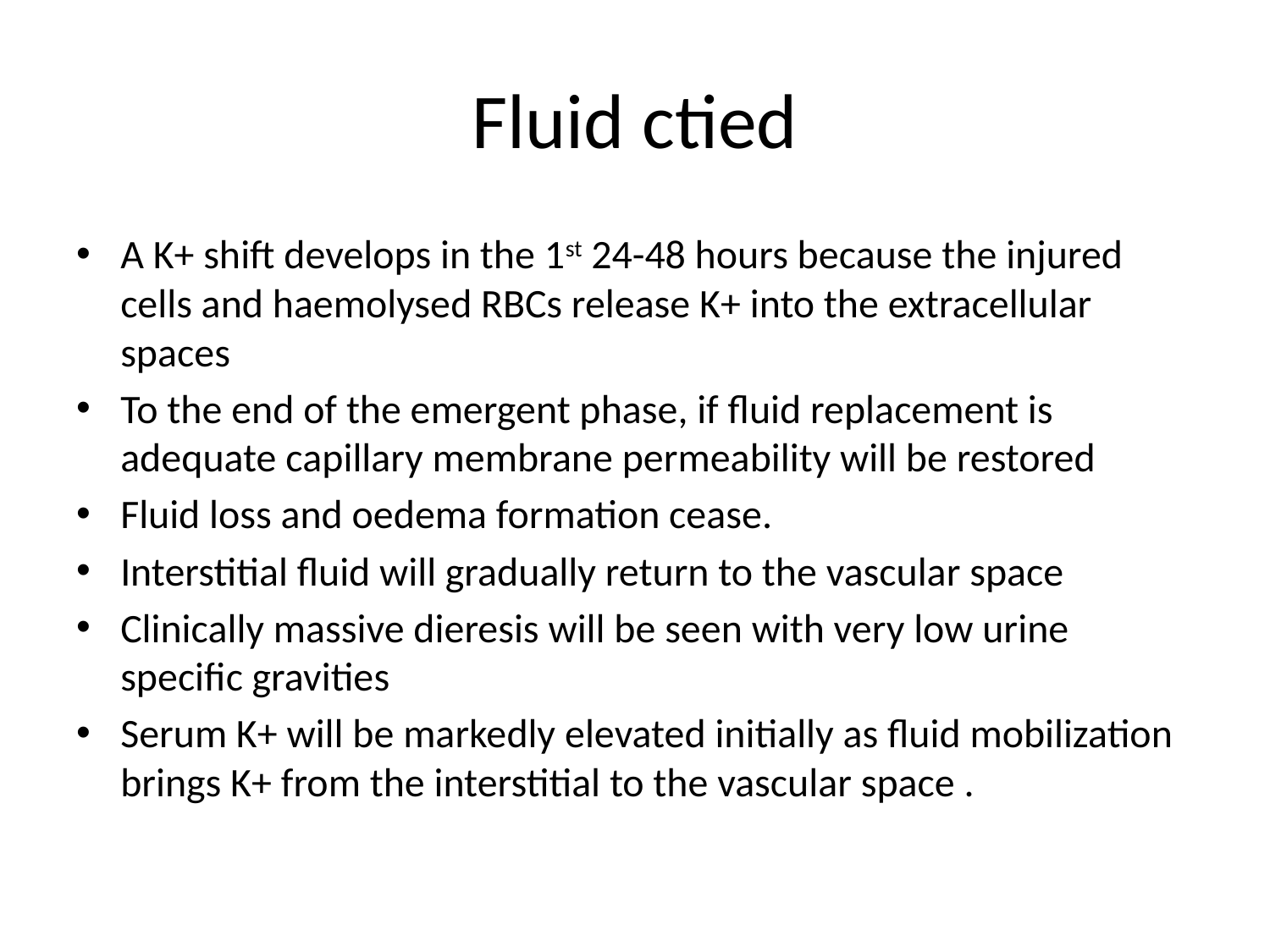

# Fluid ctied
A K+ shift develops in the 1st 24-48 hours because the injured cells and haemolysed RBCs release K+ into the extracellular spaces
To the end of the emergent phase, if fluid replacement is adequate capillary membrane permeability will be restored
Fluid loss and oedema formation cease.
Interstitial fluid will gradually return to the vascular space
Clinically massive dieresis will be seen with very low urine specific gravities
Serum K+ will be markedly elevated initially as fluid mobilization brings K+ from the interstitial to the vascular space .